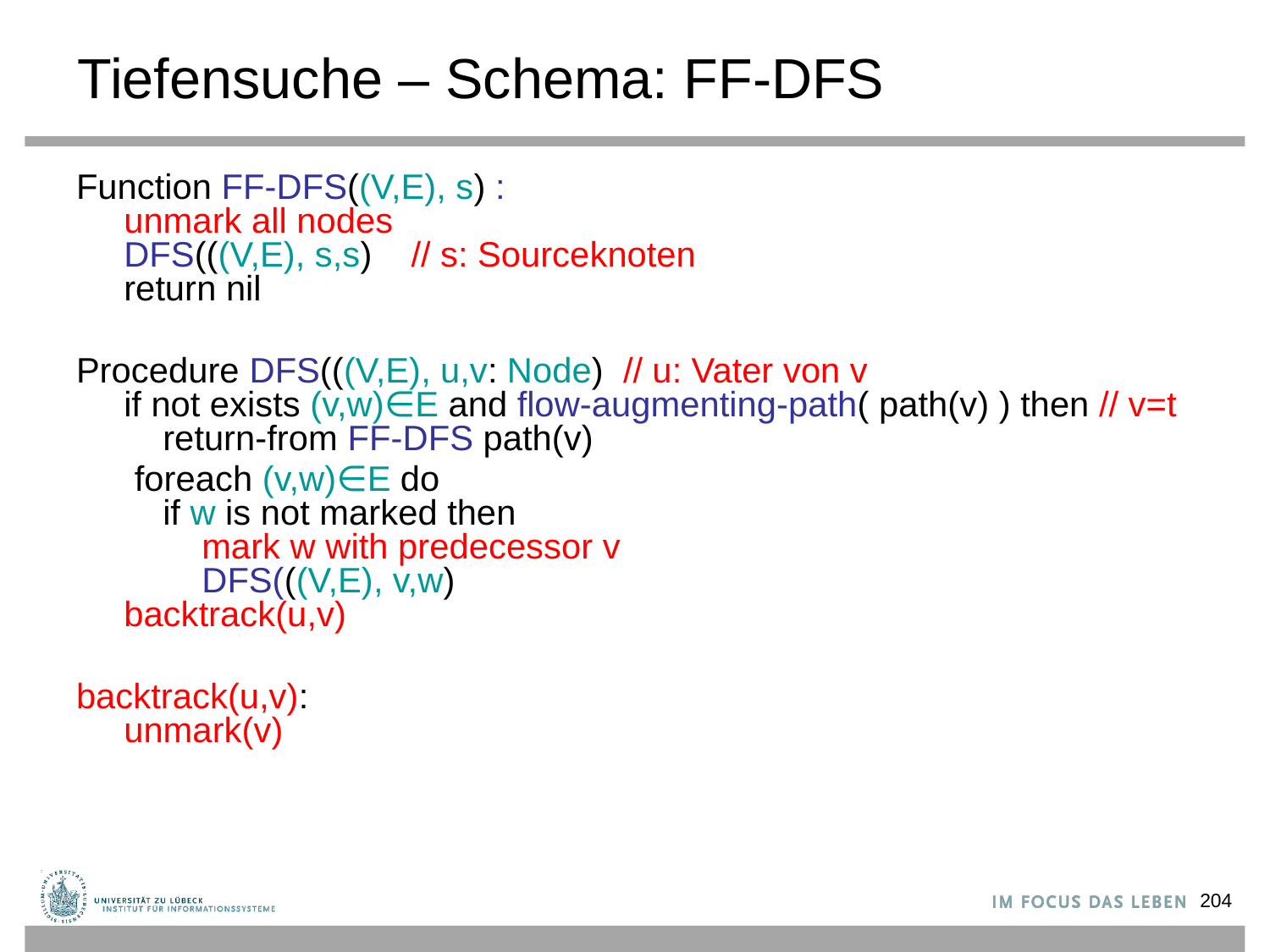

# Tiefensuche – Schema: FF-DFS
Function FF-DFS((V,E), s) :
unmark all nodes
DFS(((V,E), s,s)    // s: Sourceknoten
return nil

Procedure DFS(((V,E), u,v: Node)  // u: Vater von v
if not exists (v,w)∈E and flow-augmenting-path( path(v) ) then // v=t
    return-from FF-DFS path(v)
      foreach (v,w)∈E do
    if w is not marked then
        mark w with predecessor v
        DFS(((V,E), v,w)
backtrack(u,v)

backtrack(u,v):
unmark(v)

204